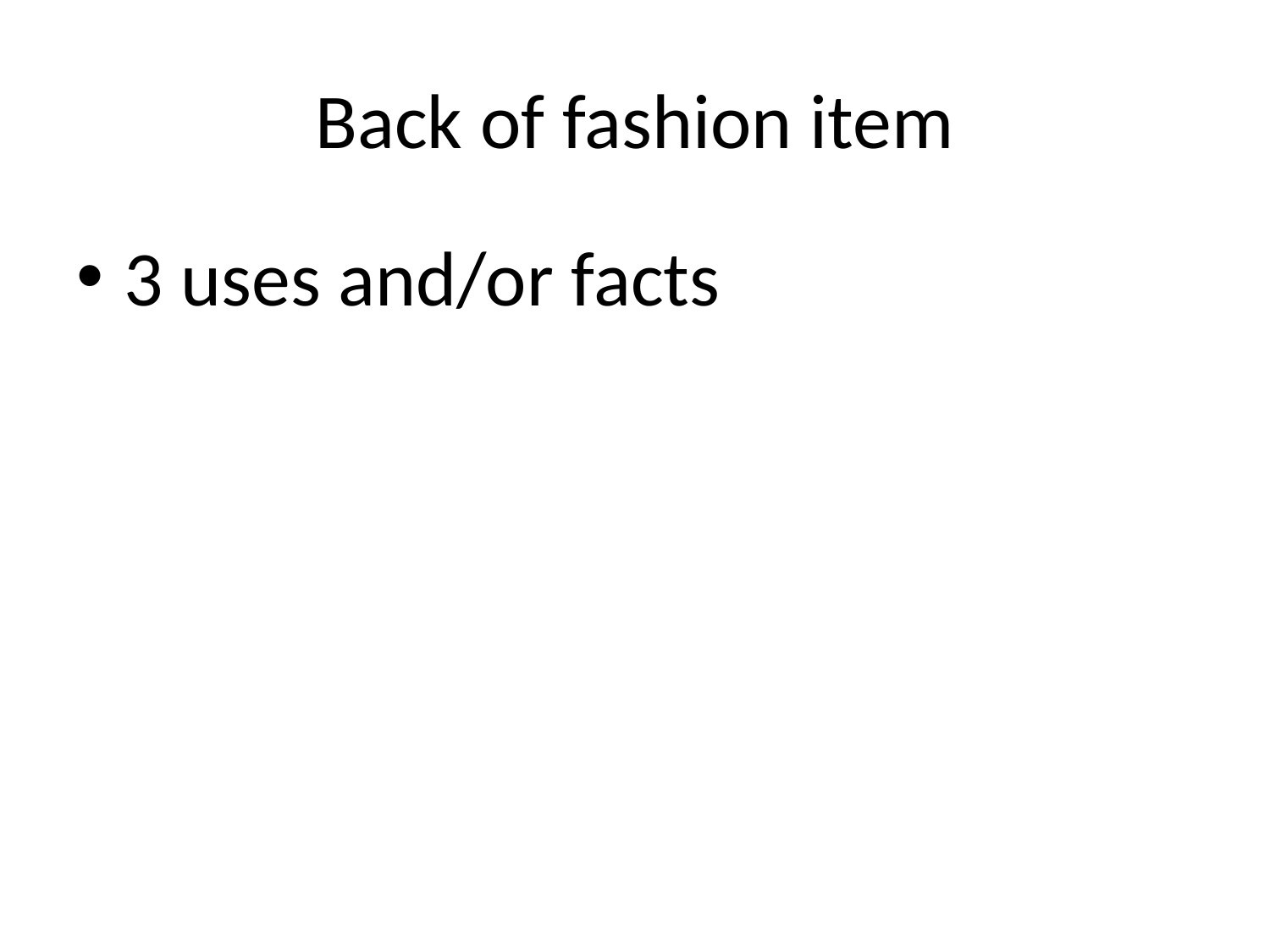

# Back of fashion item
3 uses and/or facts